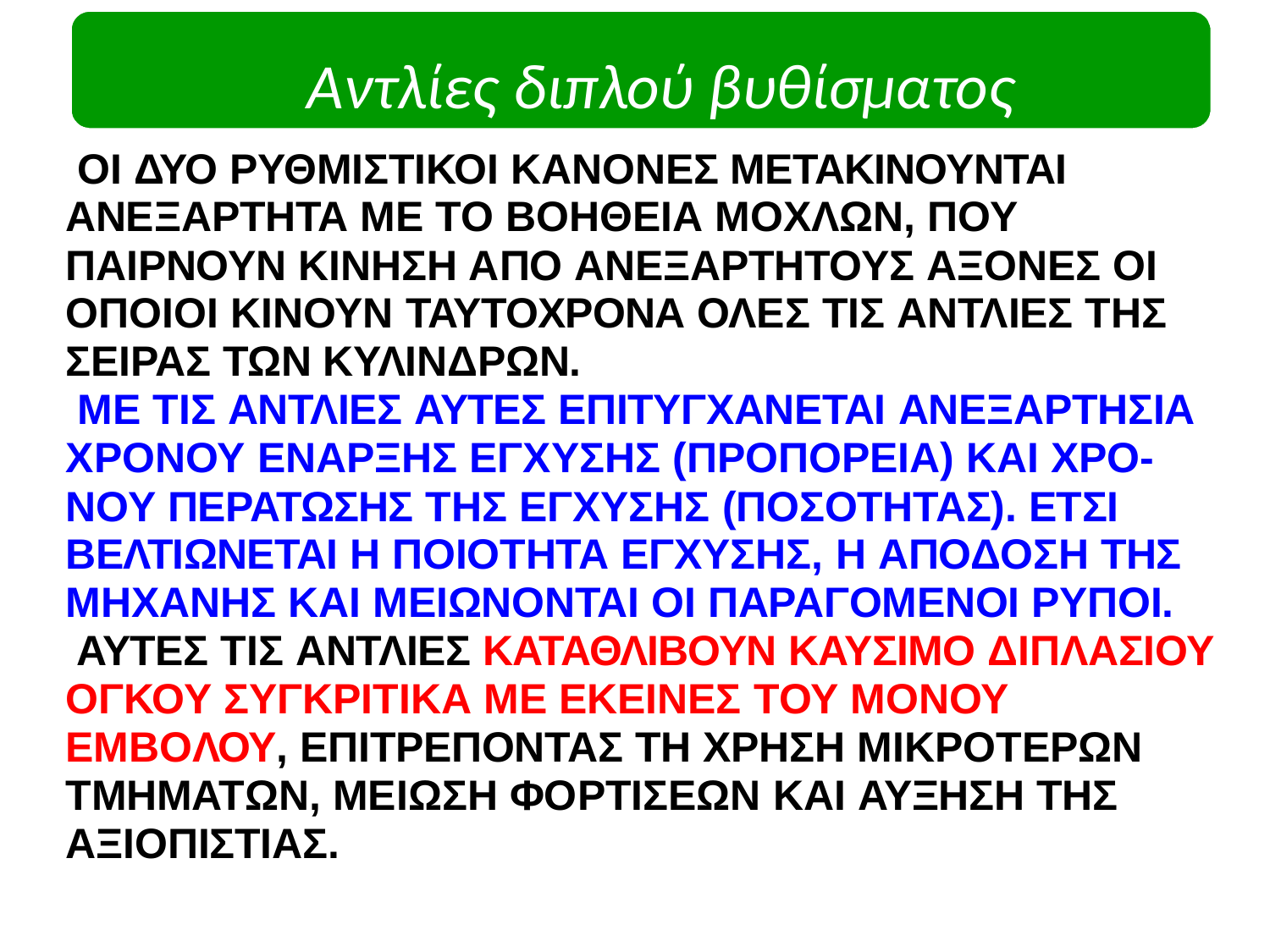

# Αντλίες διπλού βυθίσματος
ΟΙ ΔΥΟ ΡΥΘΜΙΣΤΙΚΟΙ ΚΑΝΟΝΕΣ ΜΕΤΑΚΙΝΟΥΝΤΑΙ ΑΝΕΞΑΡΤΗΤΑ ΜΕ ΤΟ ΒΟΗΘΕΙΑ ΜΟΧΛΩΝ, ΠΟΥ ΠΑΙΡΝΟΥΝ ΚΙΝΗΣΗ ΑΠΟ ΑΝΕΞΑΡΤΗΤΟΥΣ ΑΞΟΝΕΣ ΟΙ ΟΠΟΙΟΙ ΚΙΝΟΥΝ ΤΑΥΤΟΧΡΟΝΑ ΟΛΕΣ ΤΙΣ ΑΝΤΛΙΕΣ ΤΗΣ ΣΕΙΡΑΣ ΤΩΝ ΚΥΛΙΝΔΡΩΝ.
ΜΕ ΤΙΣ ΑΝΤΛΙΕΣ ΑΥΤΕΣ ΕΠΙΤΥΓΧΑΝΕΤΑΙ ΑΝΕΞΑΡΤΗΣΙΑ ΧΡΟΝΟΥ ΕΝΑΡΞΗΣ ΕΓΧΥΣΗΣ (ΠΡΟΠΟΡΕΙΑ) ΚΑΙ ΧΡΟ- ΝΟΥ ΠΕΡΑΤΩΣΗΣ ΤΗΣ ΕΓΧΥΣΗΣ (ΠΟΣΟΤΗΤΑΣ). ΕΤΣΙ ΒΕΛΤΙΩΝΕΤΑΙ Η ΠΟΙΟΤΗΤΑ ΕΓΧΥΣΗΣ, Η ΑΠΟΔΟΣΗ ΤΗΣ ΜΗΧΑΝΗΣ ΚΑΙ ΜΕΙΩΝΟΝΤΑΙ ΟΙ ΠΑΡΑΓΟΜΕΝΟΙ ΡΥΠΟΙ.
ΑΥΤΕΣ ΤΙΣ ΑΝΤΛΙΕΣ ΚΑΤΑΘΛΙΒΟΥΝ ΚΑΥΣΙΜΟ ΔΙΠΛΑΣΙΟΥ ΟΓΚΟΥ ΣΥΓΚΡΙΤΙΚΑ ΜΕ ΕΚΕΙΝΕΣ ΤΟΥ ΜΟΝΟΥ ΕΜΒΟΛΟΥ, ΕΠΙΤΡΕΠΟΝΤΑΣ ΤΗ ΧΡΗΣΗ ΜΙΚΡΟΤΕΡΩΝ ΤΜΗΜΑΤΩΝ, ΜΕΙΩΣΗ ΦΟΡΤΙΣΕΩΝ ΚΑΙ ΑΥΞΗΣΗ ΤΗΣ ΑΞΙΟΠΙΣΤΙΑΣ.